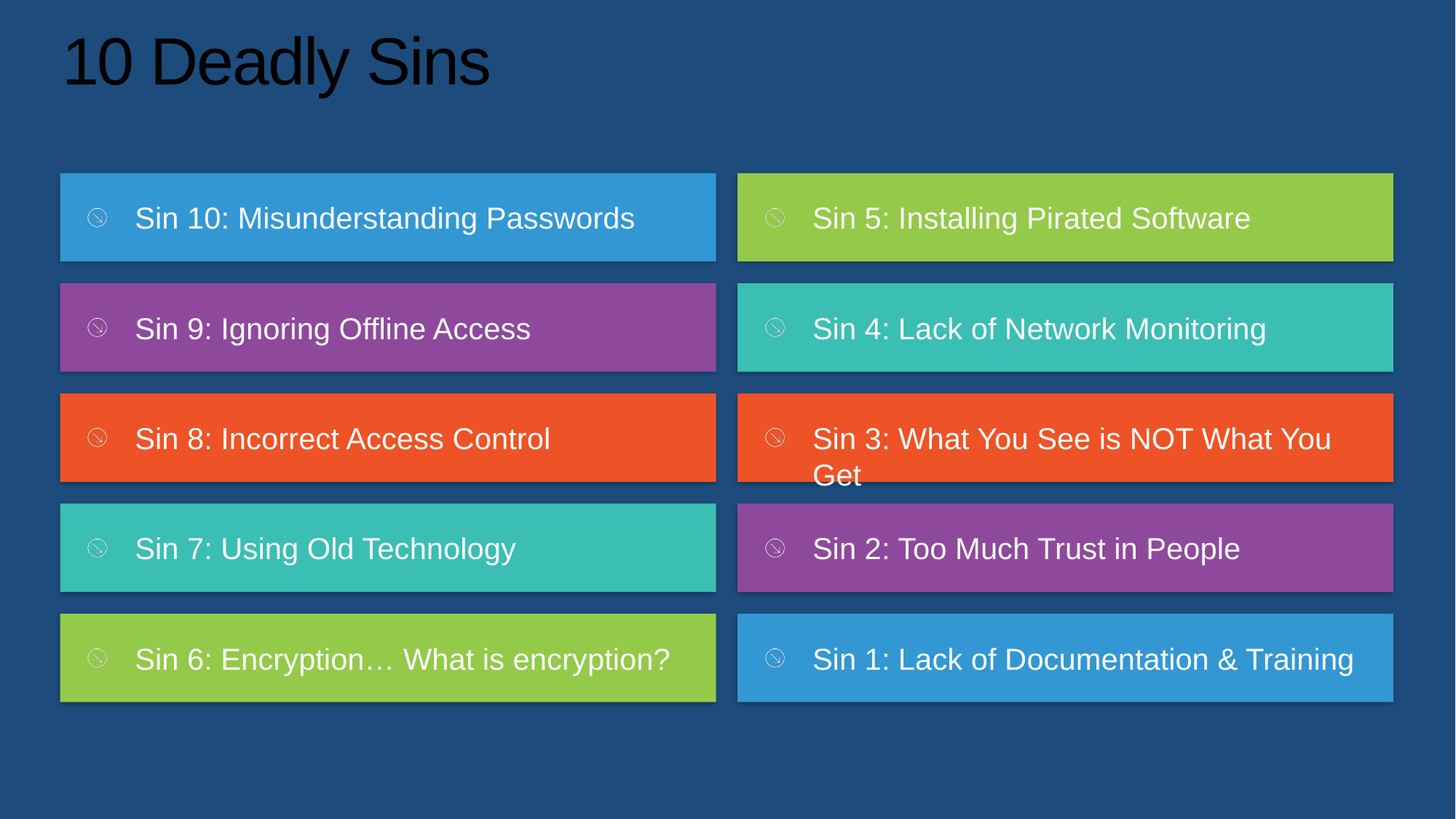

# 10 Deadly Sins

Sin 10: Misunderstanding Passwords

Sin 5: Installing Pirated Software

Sin 9: Ignoring Offline Access

Sin 4: Lack of Network Monitoring

Sin 8: Incorrect Access Control

Sin 3: What You See is NOT What You Get

Sin 7: Using Old Technology

Sin 2: Too Much Trust in People

Sin 6: Encryption… What is encryption?

Sin 1: Lack of Documentation & Training